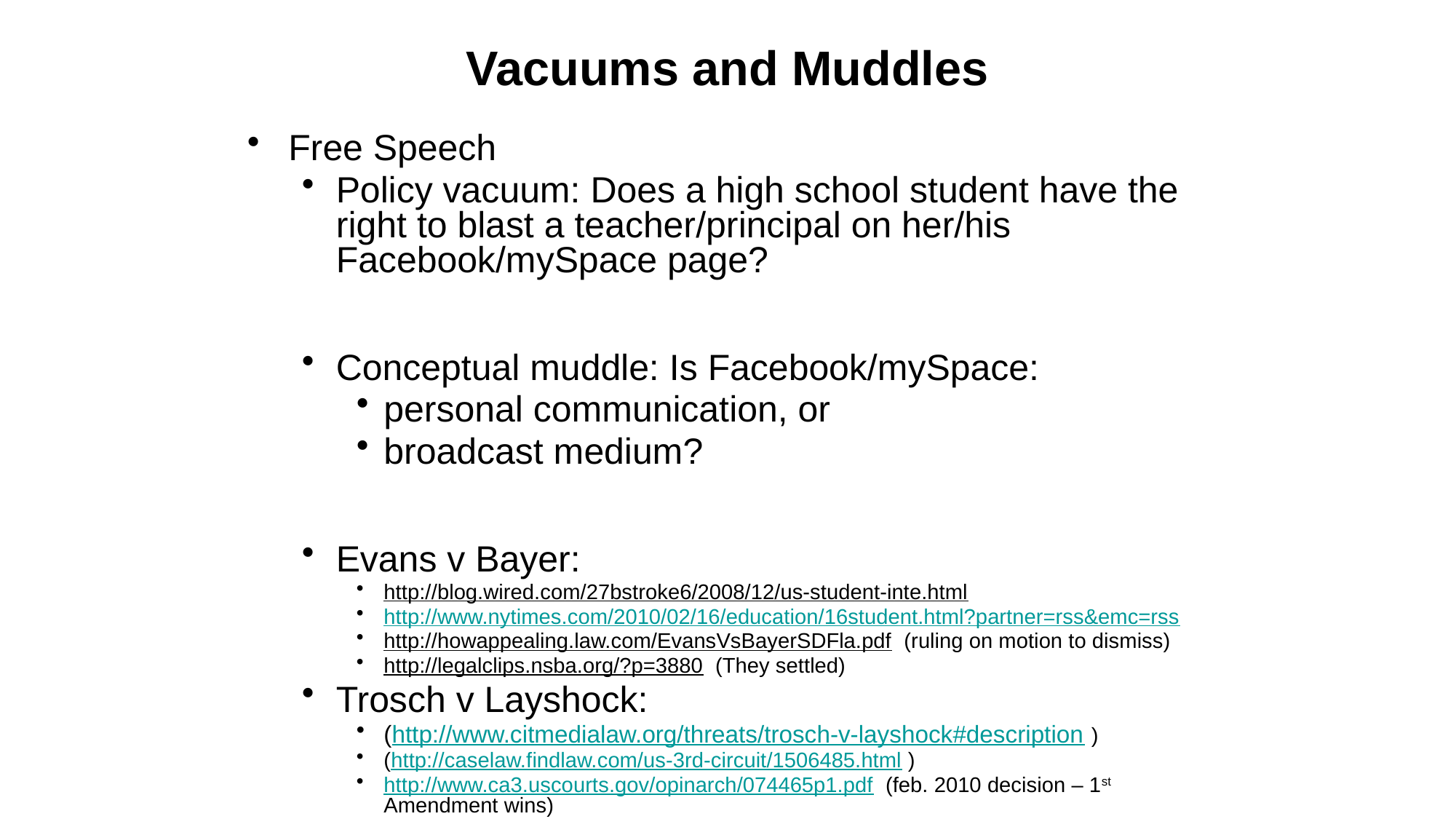

# Vacuums and Muddles
Free Speech
Policy vacuum: Does a high school student have the right to blast a teacher/principal on her/his Facebook/mySpace page?

Conceptual muddle: Is Facebook/mySpace:
personal communication, or
broadcast medium?

Evans v Bayer:
http://blog.wired.com/27bstroke6/2008/12/us-student-inte.html
http://www.nytimes.com/2010/02/16/education/16student.html?partner=rss&emc=rss
http://howappealing.law.com/EvansVsBayerSDFla.pdf  (ruling on motion to dismiss)
http://legalclips.nsba.org/?p=3880  (They settled)
Trosch v Layshock:
(http://www.citmedialaw.org/threats/trosch-v-layshock#description )
(http://caselaw.findlaw.com/us-3rd-circuit/1506485.html )
http://www.ca3.uscourts.gov/opinarch/074465p1.pdf  (feb. 2010 decision – 1st Amendment wins)